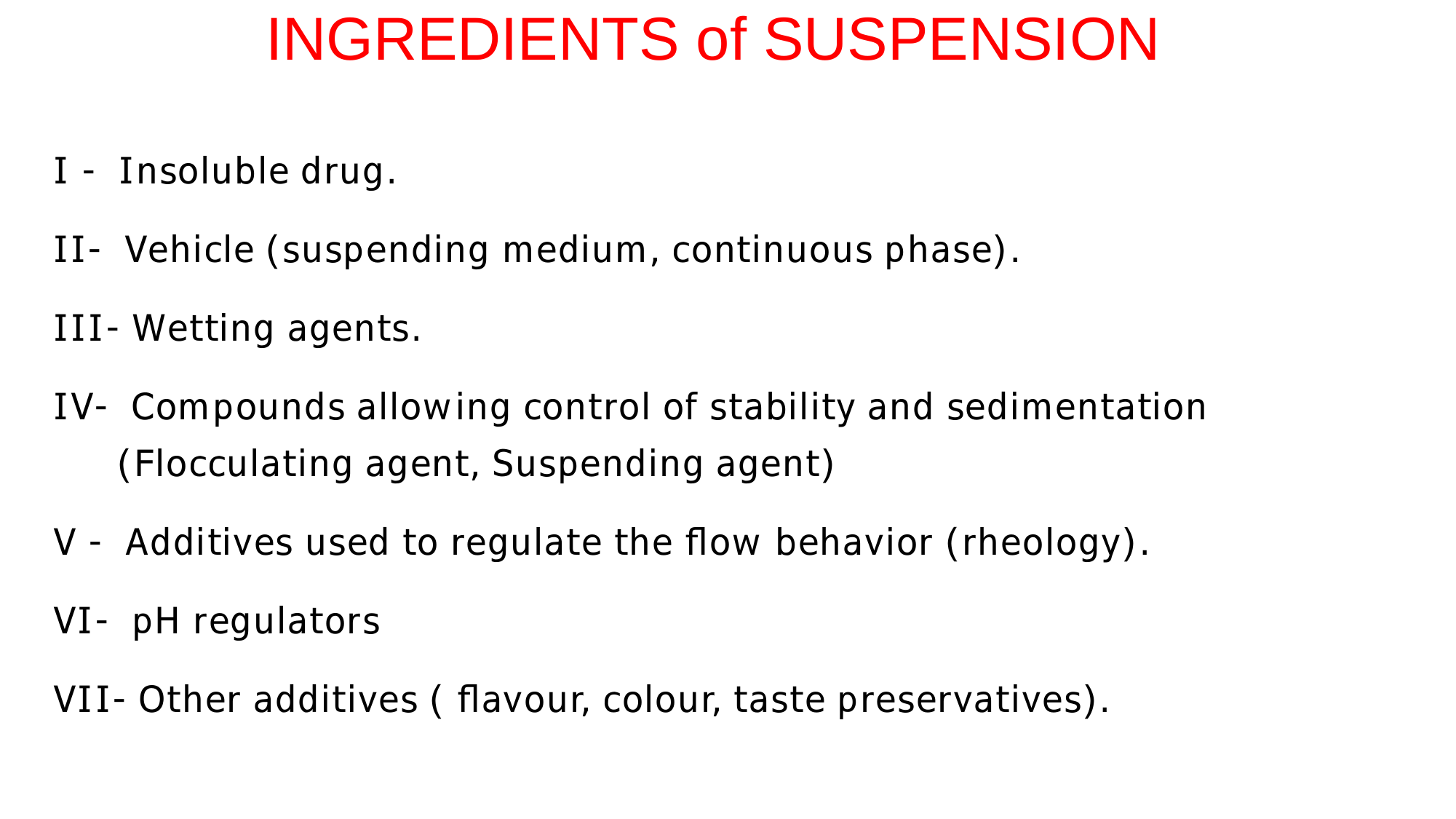

INGREDIENTS of SUSPENSION

I -  Insoluble drug.
II-  Vehicle (suspending medium, continuous phase).
III- Wetting agents.
IV-  Compounds allowing control of stability and sedimentation
      (Flocculating agent, Suspending agent)
V -  Additives used to regulate the flow behavior (rheology).
VI-  pH regulators
VII- Other additives ( flavour, colour, taste preservatives).